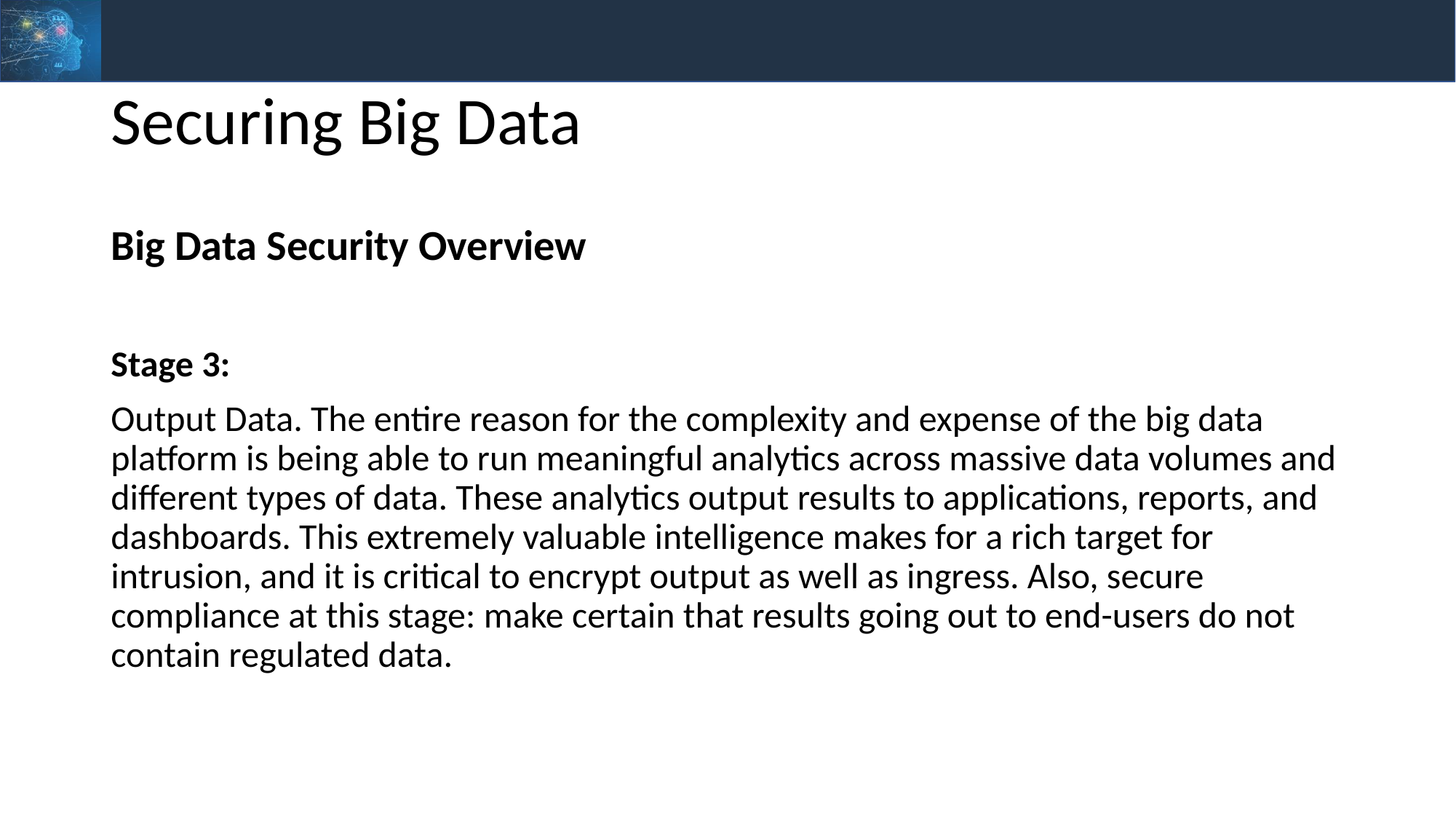

# Securing Big Data
Big Data Security Overview

Stage 3:
Output Data. The entire reason for the complexity and expense of the big data platform is being able to run meaningful analytics across massive data volumes and different types of data. These analytics output results to applications, reports, and dashboards. This extremely valuable intelligence makes for a rich target for intrusion, and it is critical to encrypt output as well as ingress. Also, secure compliance at this stage: make certain that results going out to end-users do not contain regulated data.